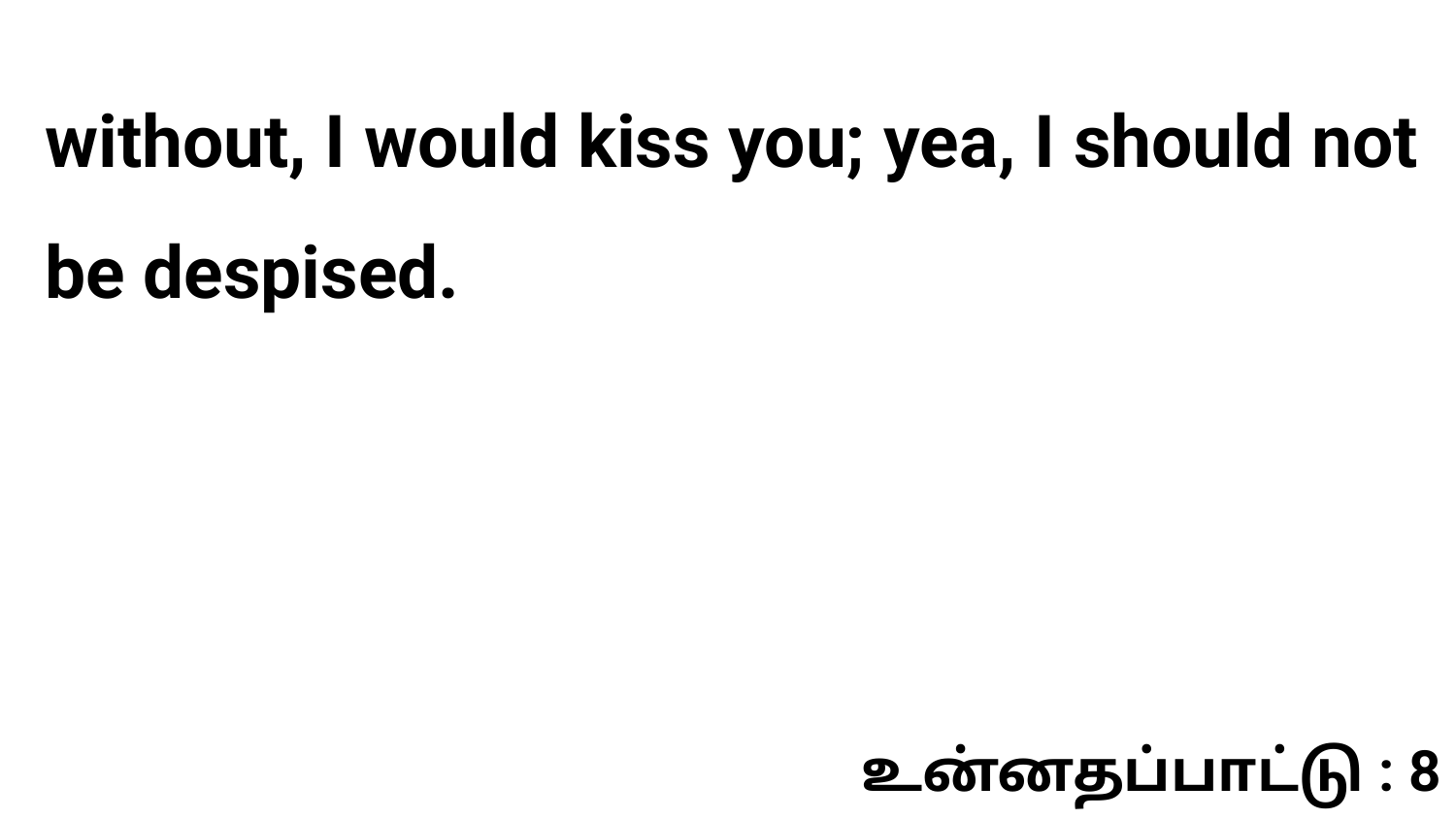

without, I would kiss you; yea, I should not be despised.
உன்னதப்பாட்டு : 8